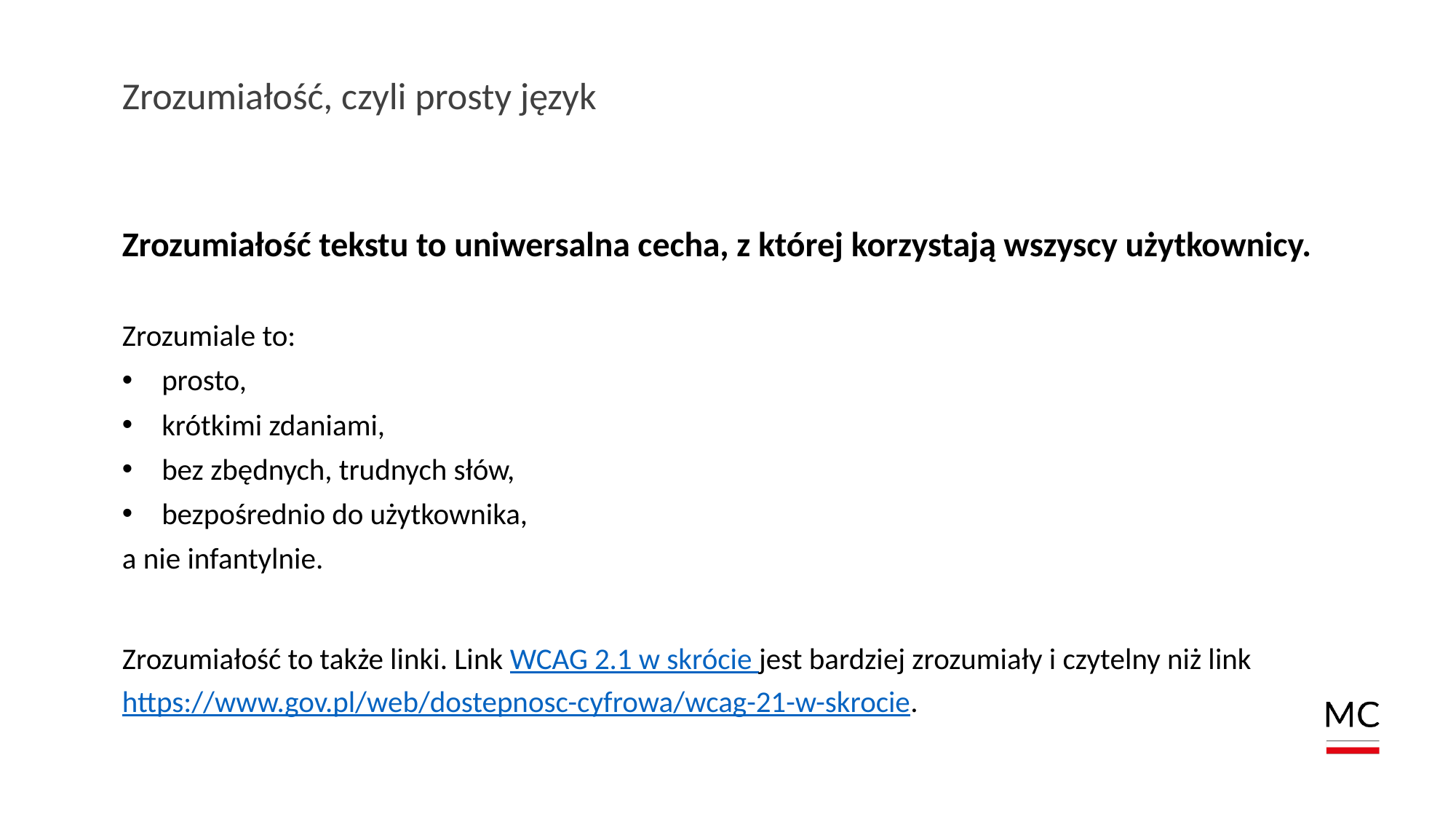

# Zrozumiałość, czyli prosty język
Zrozumiałość tekstu to uniwersalna cecha, z której korzystają wszyscy użytkownicy.

Zrozumiale to:
prosto,
krótkimi zdaniami,
bez zbędnych, trudnych słów,
bezpośrednio do użytkownika,
a nie infantylnie.

Zrozumiałość to także linki. Link WCAG 2.1 w skrócie jest bardziej zrozumiały i czytelny niż link https://www.gov.pl/web/dostepnosc-cyfrowa/wcag-21-w-skrocie.